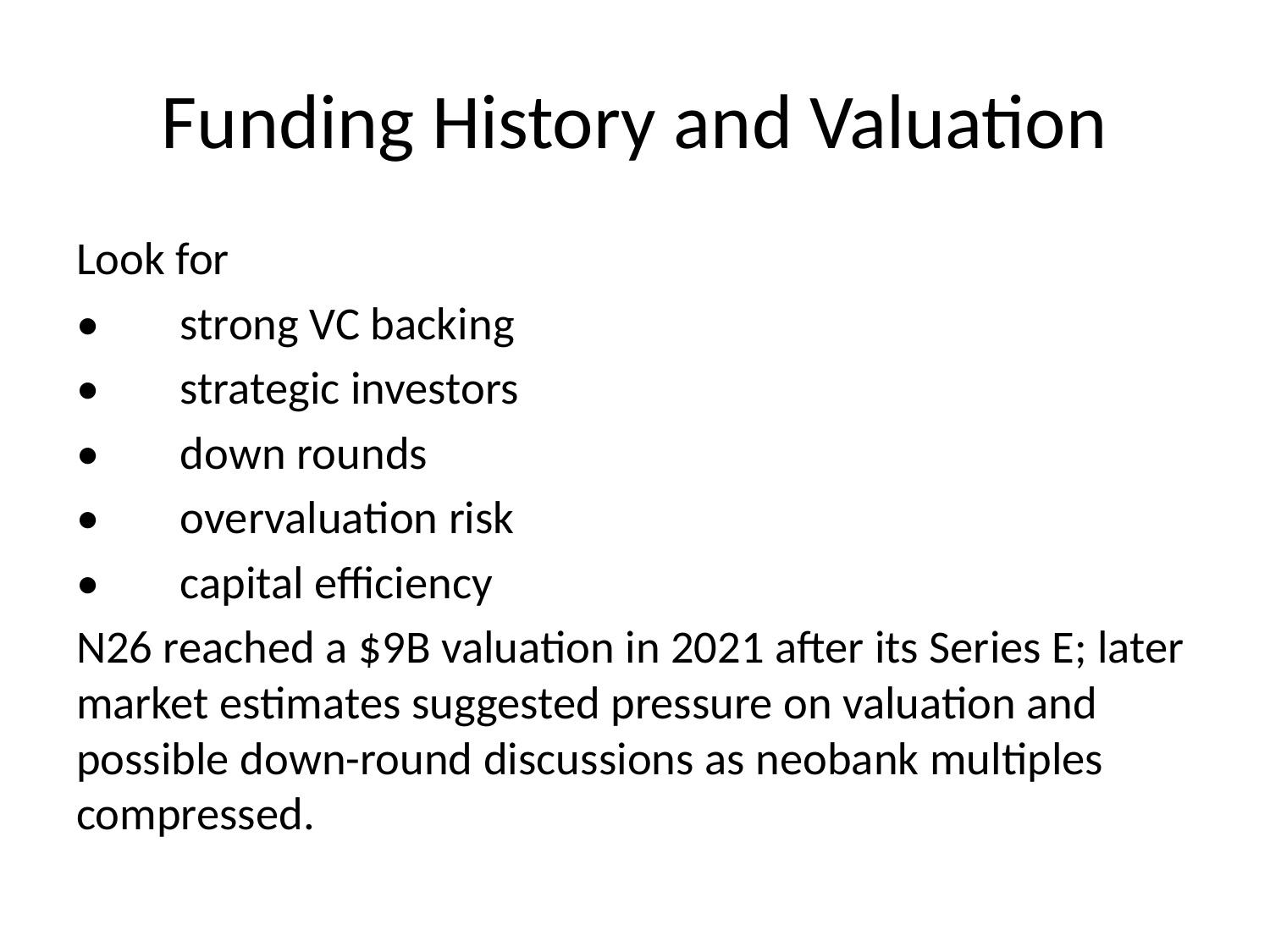

# Funding History and Valuation
Look for
•	strong VC backing
•	strategic investors
•	down rounds
•	overvaluation risk
•	capital efficiency
N26 reached a $9B valuation in 2021 after its Series E; later market estimates suggested pressure on valuation and possible down-round discussions as neobank multiples compressed.